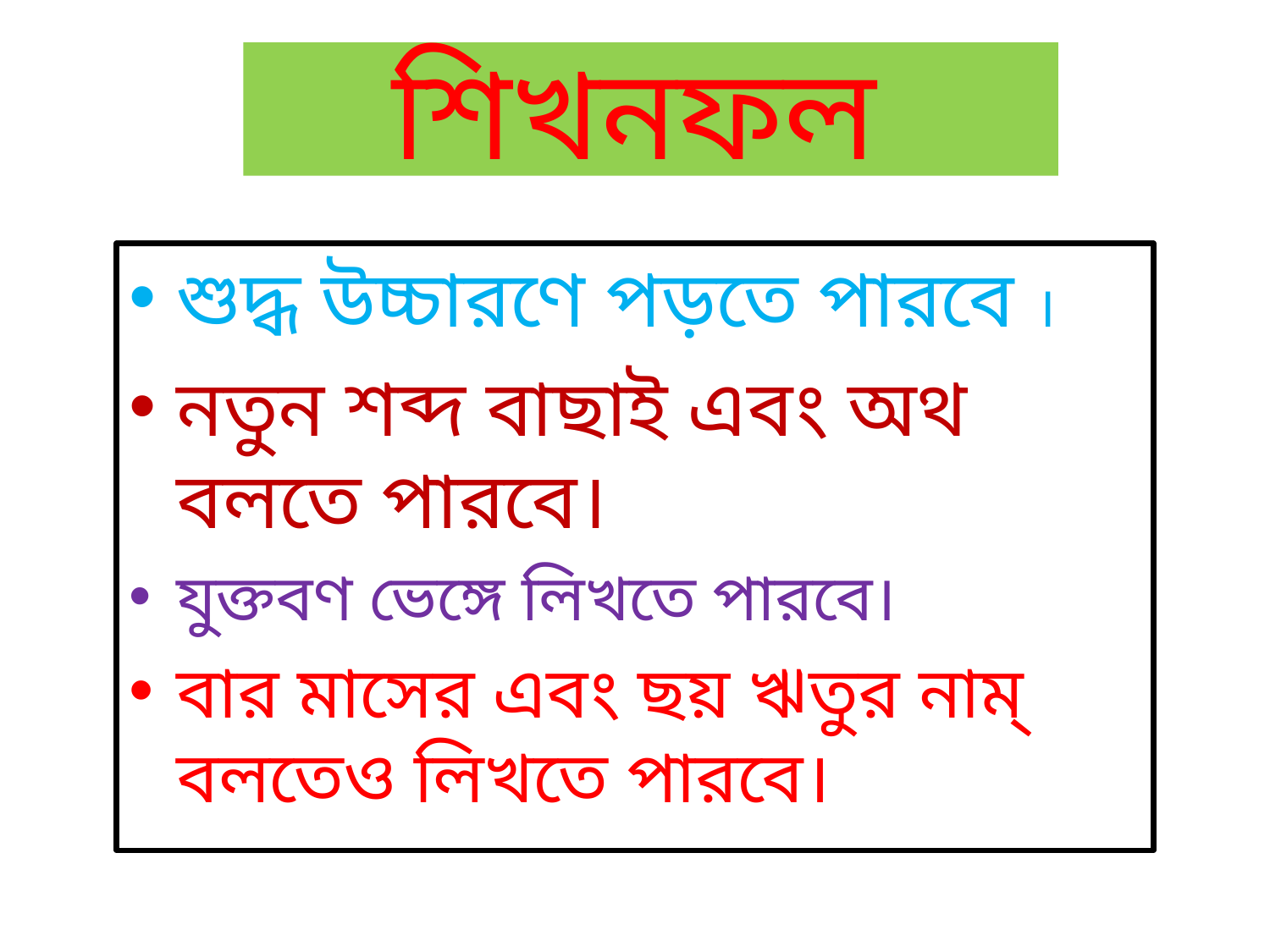

# শিখনফল
শুদ্ধ উচ্চারণে পড়তে পারবে ।
নতুন শব্দ বাছাই এবং অথ বলতে পারবে।
যুক্তবণ ভেঙ্গে লিখতে পারবে।
বার মাসের এবং ছয় ঋতুর নাম্ বলতেও লিখতে পারবে।